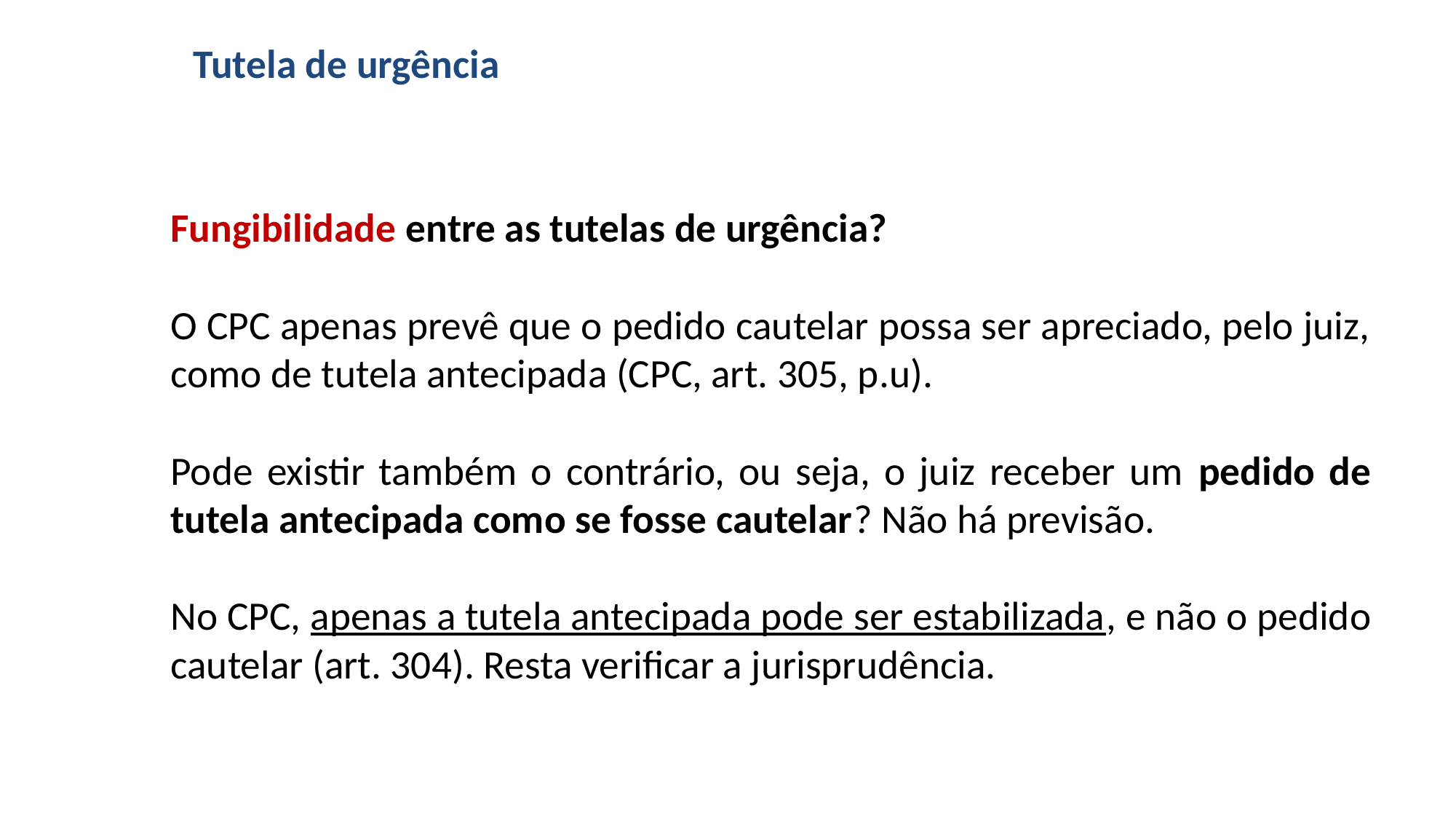

# Tutela de urgência
Fungibilidade entre as tutelas de urgência?

O CPC apenas prevê que o pedido cautelar possa ser apreciado, pelo juiz, como de tutela antecipada (CPC, art. 305, p.u).

Pode existir também o contrário, ou seja, o juiz receber um pedido de tutela antecipada como se fosse cautelar? Não há previsão.

No CPC, apenas a tutela antecipada pode ser estabilizada, e não o pedido cautelar (art. 304). Resta verificar a jurisprudência.